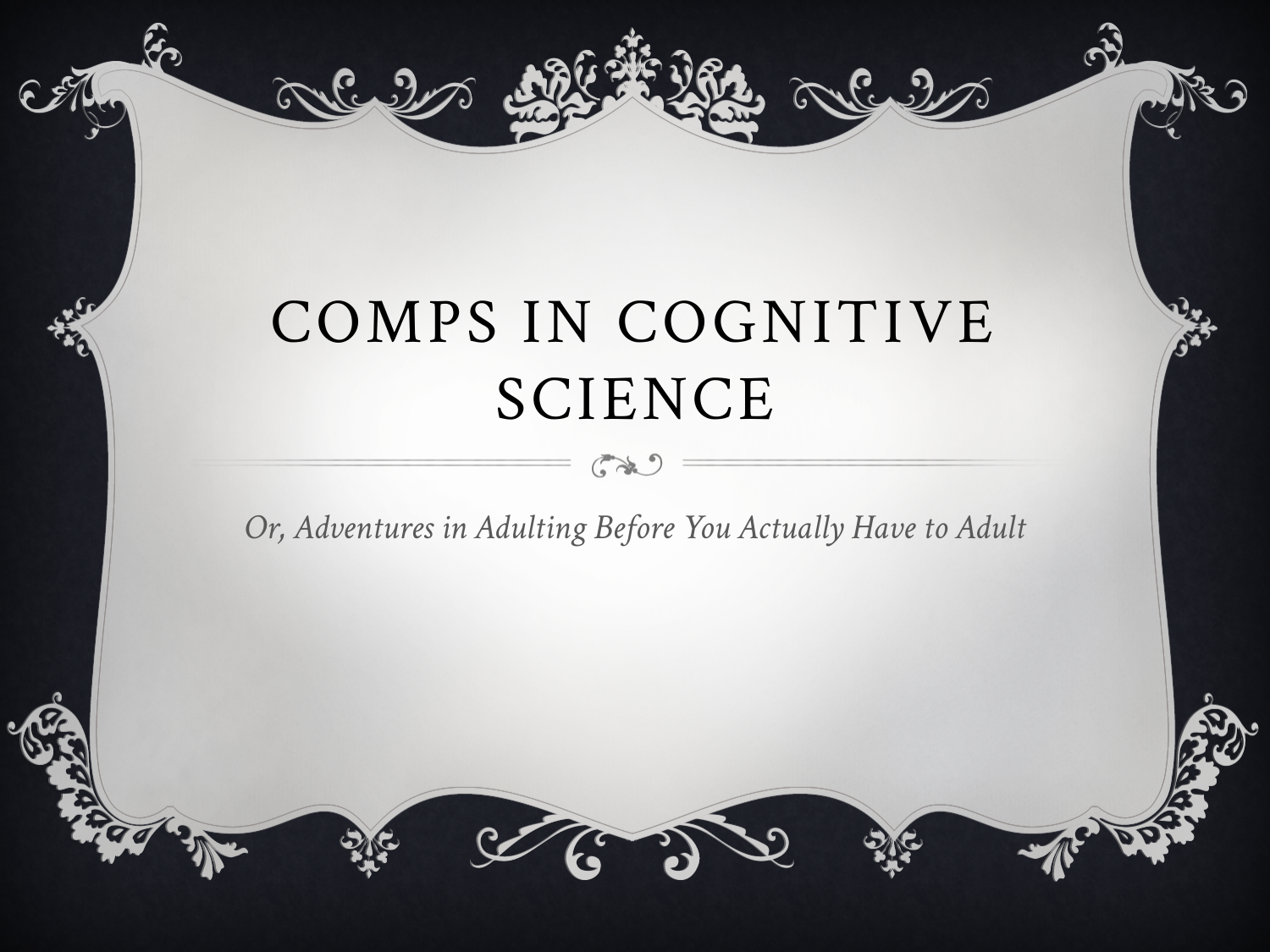

# Comps in Cognitive Science
Or, Adventures in Adulting Before You Actually Have to Adult